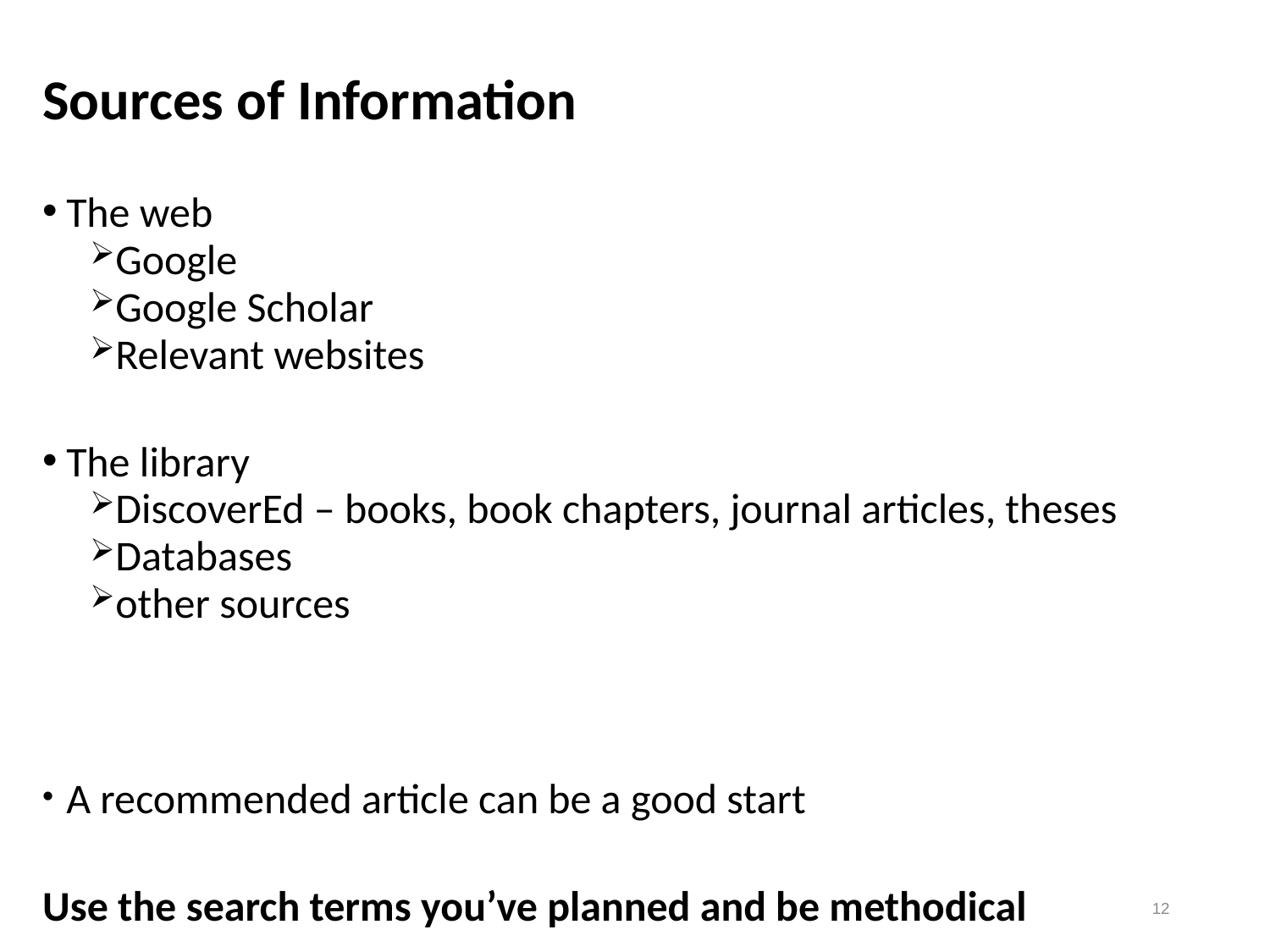

# Sources of Information
The web
Google
Google Scholar
Relevant websites

The library
DiscoverEd – books, book chapters, journal articles, theses
Databases
other sources

A recommended article can be a good start

Use the search terms you’ve planned and be methodical
12